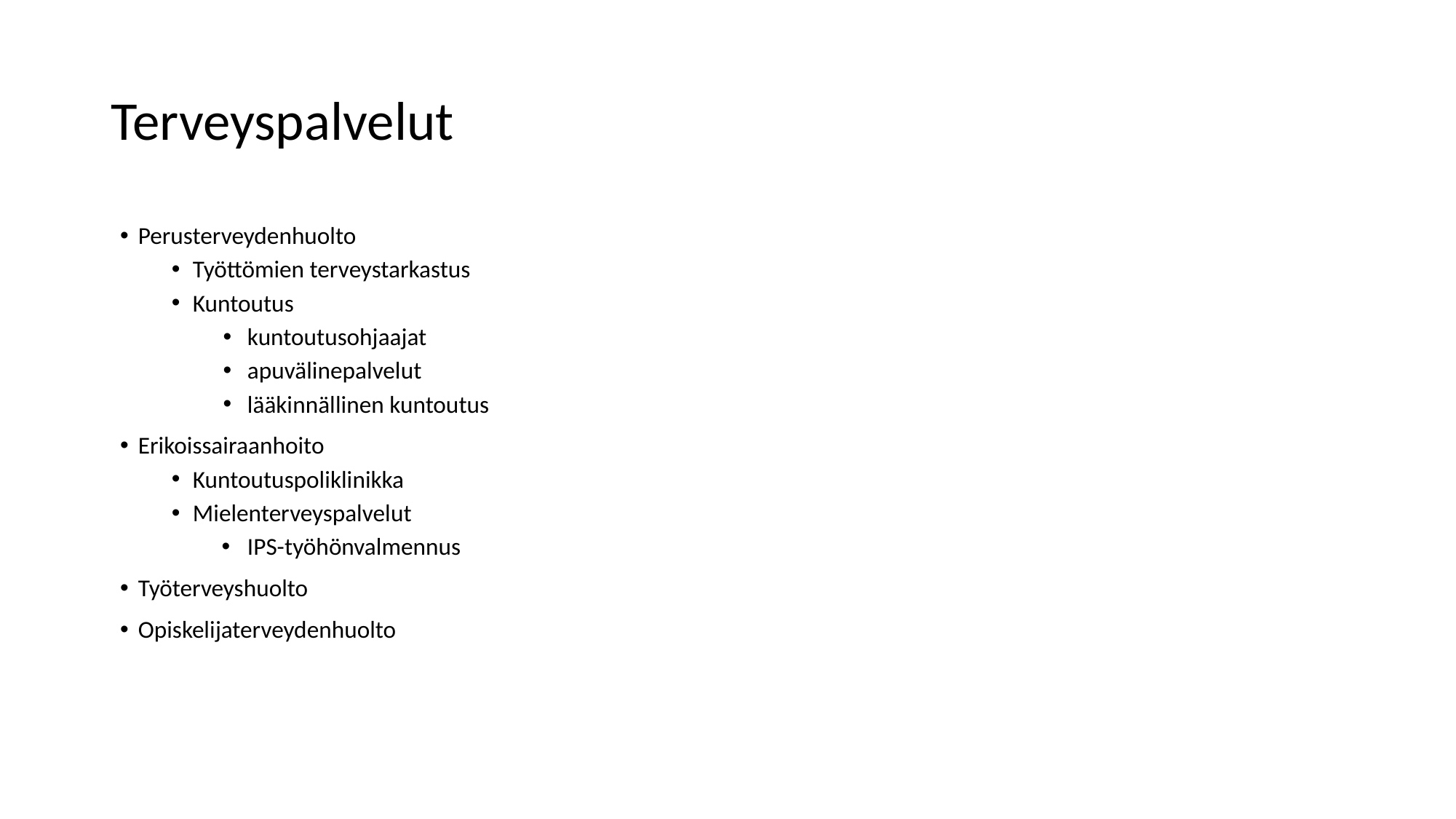

# Terveyspalvelut
Perusterveydenhuolto
Työttömien terveystarkastus
Kuntoutus
kuntoutusohjaajat
apuvälinepalvelut
lääkinnällinen kuntoutus
Erikoissairaanhoito
Kuntoutuspoliklinikka
Mielenterveyspalvelut
IPS-työhönvalmennus
Työterveyshuolto
Opiskelijaterveydenhuolto